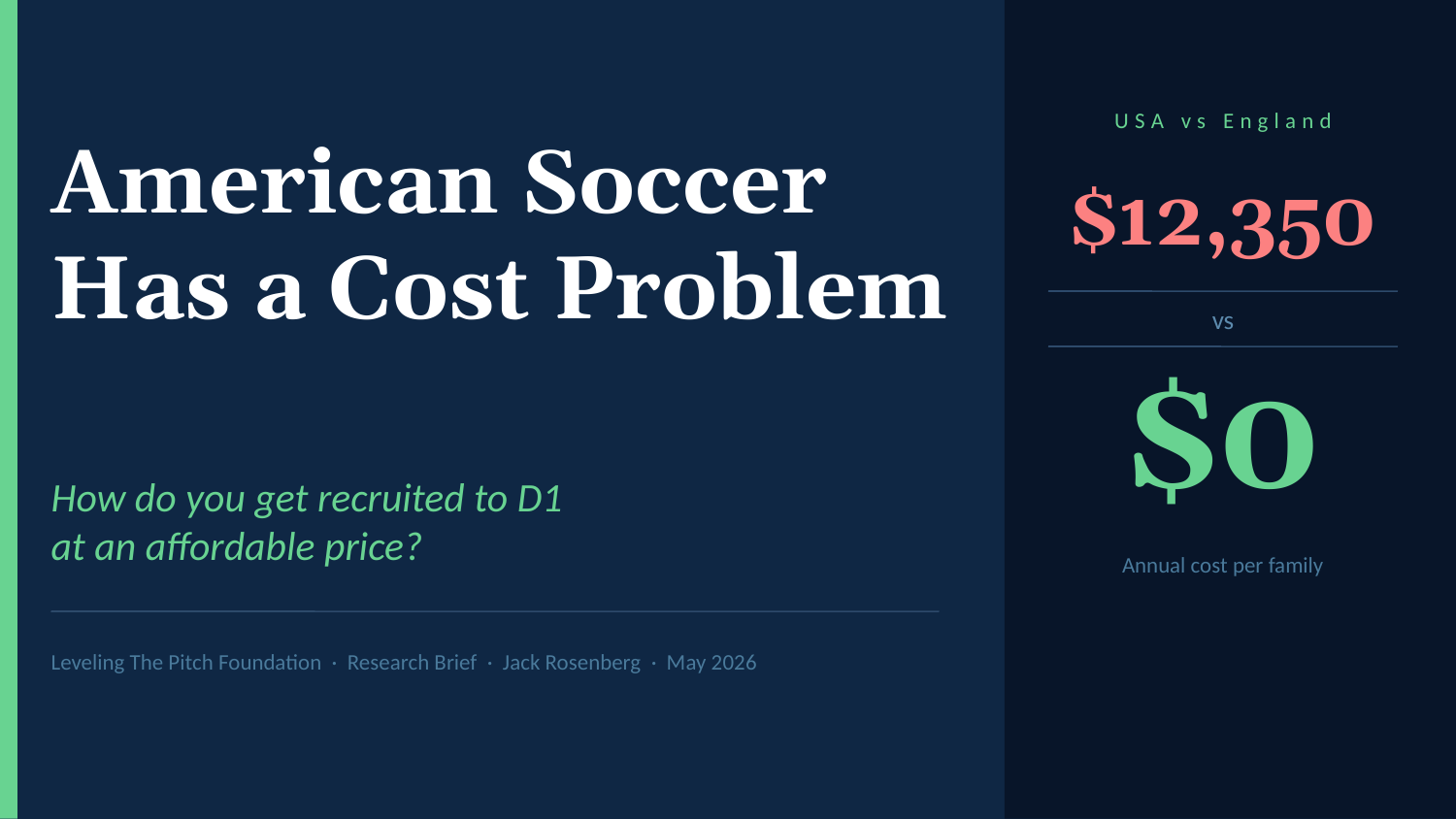

USA vs England
American Soccer
Has a Cost Problem
$12,350
vs

$0
How do you get recruited to D1
at an affordable price?
Annual cost per family

Leveling The Pitch Foundation  ·  Research Brief  ·  Jack Rosenberg  ·  May 2026